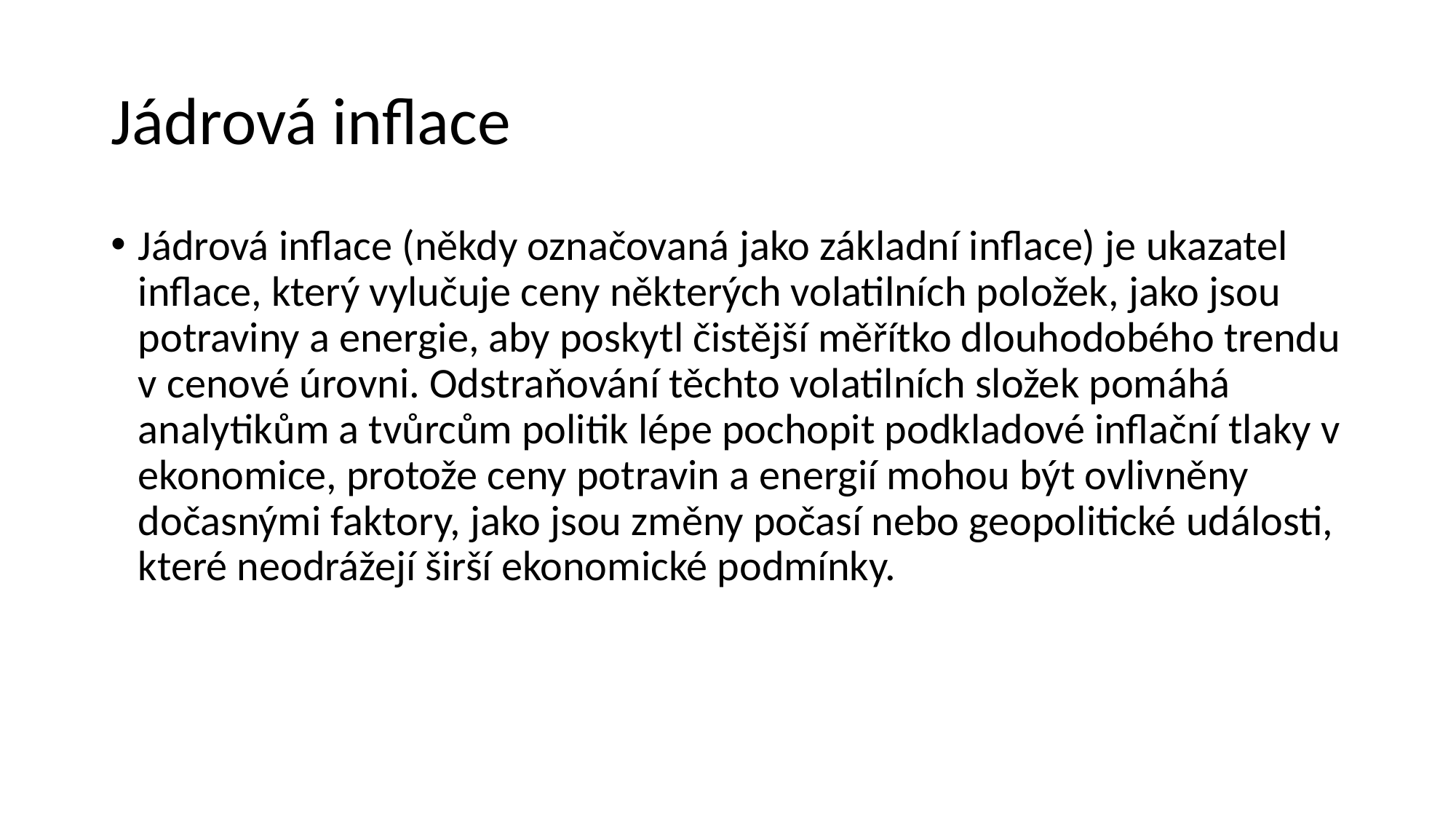

# Jádrová inflace
Jádrová inflace (někdy označovaná jako základní inflace) je ukazatel inflace, který vylučuje ceny některých volatilních položek, jako jsou potraviny a energie, aby poskytl čistější měřítko dlouhodobého trendu v cenové úrovni. Odstraňování těchto volatilních složek pomáhá analytikům a tvůrcům politik lépe pochopit podkladové inflační tlaky v ekonomice, protože ceny potravin a energií mohou být ovlivněny dočasnými faktory, jako jsou změny počasí nebo geopolitické události, které neodrážejí širší ekonomické podmínky.